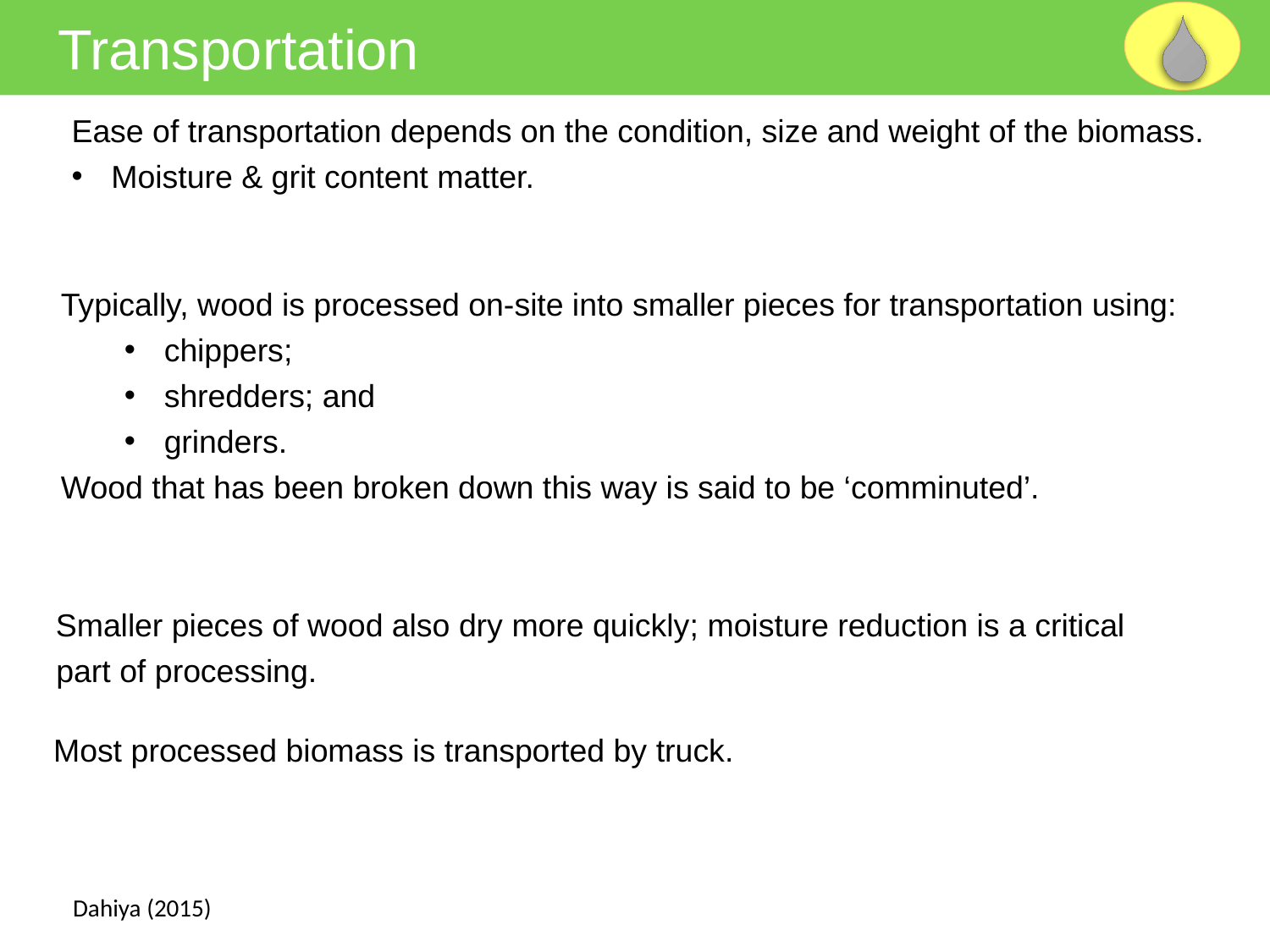

Transportation
Ease of transportation depends on the condition, size and weight of the biomass.
Moisture & grit content matter.
Typically, wood is processed on-site into smaller pieces for transportation using:
chippers;
shredders; and
grinders.
Wood that has been broken down this way is said to be ‘comminuted’.
Smaller pieces of wood also dry more quickly; moisture reduction is a critical
part of processing.
Most processed biomass is transported by truck.
Dahiya (2015)